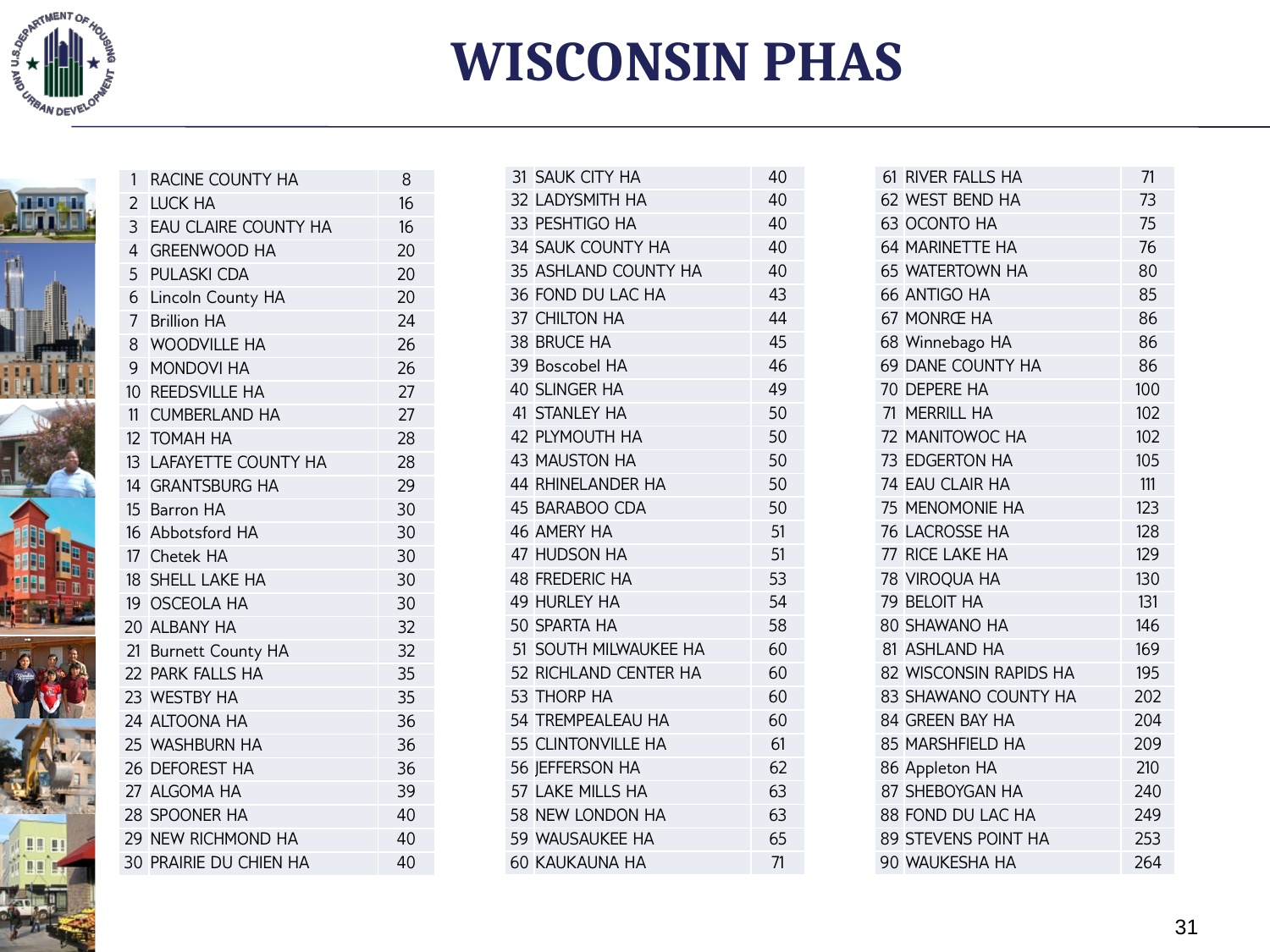

# Wisconsin PHAs
| 31 | SAUK CITY HA | 40 |
| --- | --- | --- |
| 32 | LADYSMITH HA | 40 |
| 33 | PESHTIGO HA | 40 |
| 34 | SAUK COUNTY HA | 40 |
| 35 | ASHLAND COUNTY HA | 40 |
| 36 | FOND DU LAC HA | 43 |
| 37 | CHILTON HA | 44 |
| 38 | BRUCE HA | 45 |
| 39 | Boscobel HA | 46 |
| 40 | SLINGER HA | 49 |
| 41 | STANLEY HA | 50 |
| 42 | PLYMOUTH HA | 50 |
| 43 | MAUSTON HA | 50 |
| 44 | RHINELANDER HA | 50 |
| 45 | BARABOO CDA | 50 |
| 46 | AMERY HA | 51 |
| 47 | HUDSON HA | 51 |
| 48 | FREDERIC HA | 53 |
| 49 | HURLEY HA | 54 |
| 50 | SPARTA HA | 58 |
| 51 | SOUTH MILWAUKEE HA | 60 |
| 52 | RICHLAND CENTER HA | 60 |
| 53 | THORP HA | 60 |
| 54 | TREMPEALEAU HA | 60 |
| 55 | CLINTONVILLE HA | 61 |
| 56 | JEFFERSON HA | 62 |
| 57 | LAKE MILLS HA | 63 |
| 58 | NEW LONDON HA | 63 |
| 59 | WAUSAUKEE HA | 65 |
| 60 | KAUKAUNA HA | 71 |
| 61 | RIVER FALLS HA | 71 |
| --- | --- | --- |
| 62 | WEST BEND HA | 73 |
| 63 | OCONTO HA | 75 |
| 64 | MARINETTE HA | 76 |
| 65 | WATERTOWN HA | 80 |
| 66 | ANTIGO HA | 85 |
| 67 | MONROE HA | 86 |
| 68 | Winnebago HA | 86 |
| 69 | DANE COUNTY HA | 86 |
| 70 | DEPERE HA | 100 |
| 71 | MERRILL HA | 102 |
| 72 | MANITOWOC HA | 102 |
| 73 | EDGERTON HA | 105 |
| 74 | EAU CLAIR HA | 111 |
| 75 | MENOMONIE HA | 123 |
| 76 | LACROSSE HA | 128 |
| 77 | RICE LAKE HA | 129 |
| 78 | VIROQUA HA | 130 |
| 79 | BELOIT HA | 131 |
| 80 | SHAWANO HA | 146 |
| 81 | ASHLAND HA | 169 |
| 82 | WISCONSIN RAPIDS HA | 195 |
| 83 | SHAWANO COUNTY HA | 202 |
| 84 | GREEN BAY HA | 204 |
| 85 | MARSHFIELD HA | 209 |
| 86 | Appleton HA | 210 |
| 87 | SHEBOYGAN HA | 240 |
| 88 | FOND DU LAC HA | 249 |
| 89 | STEVENS POINT HA | 253 |
| 90 | WAUKESHA HA | 264 |
| 1 | RACINE COUNTY HA | 8 |
| --- | --- | --- |
| 2 | LUCK HA | 16 |
| 3 | EAU CLAIRE COUNTY HA | 16 |
| 4 | GREENWOOD HA | 20 |
| 5 | PULASKI CDA | 20 |
| 6 | Lincoln County HA | 20 |
| 7 | Brillion HA | 24 |
| 8 | WOODVILLE HA | 26 |
| 9 | MONDOVI HA | 26 |
| 10 | REEDSVILLE HA | 27 |
| 11 | CUMBERLAND HA | 27 |
| 12 | TOMAH HA | 28 |
| 13 | LAFAYETTE COUNTY HA | 28 |
| 14 | GRANTSBURG HA | 29 |
| 15 | Barron HA | 30 |
| 16 | Abbotsford HA | 30 |
| 17 | Chetek HA | 30 |
| 18 | SHELL LAKE HA | 30 |
| 19 | OSCEOLA HA | 30 |
| 20 | ALBANY HA | 32 |
| 21 | Burnett County HA | 32 |
| 22 | PARK FALLS HA | 35 |
| 23 | WESTBY HA | 35 |
| 24 | ALTOONA HA | 36 |
| 25 | WASHBURN HA | 36 |
| 26 | DEFOREST HA | 36 |
| 27 | ALGOMA HA | 39 |
| 28 | SPOONER HA | 40 |
| 29 | NEW RICHMOND HA | 40 |
| 30 | PRAIRIE DU CHIEN HA | 40 |
31